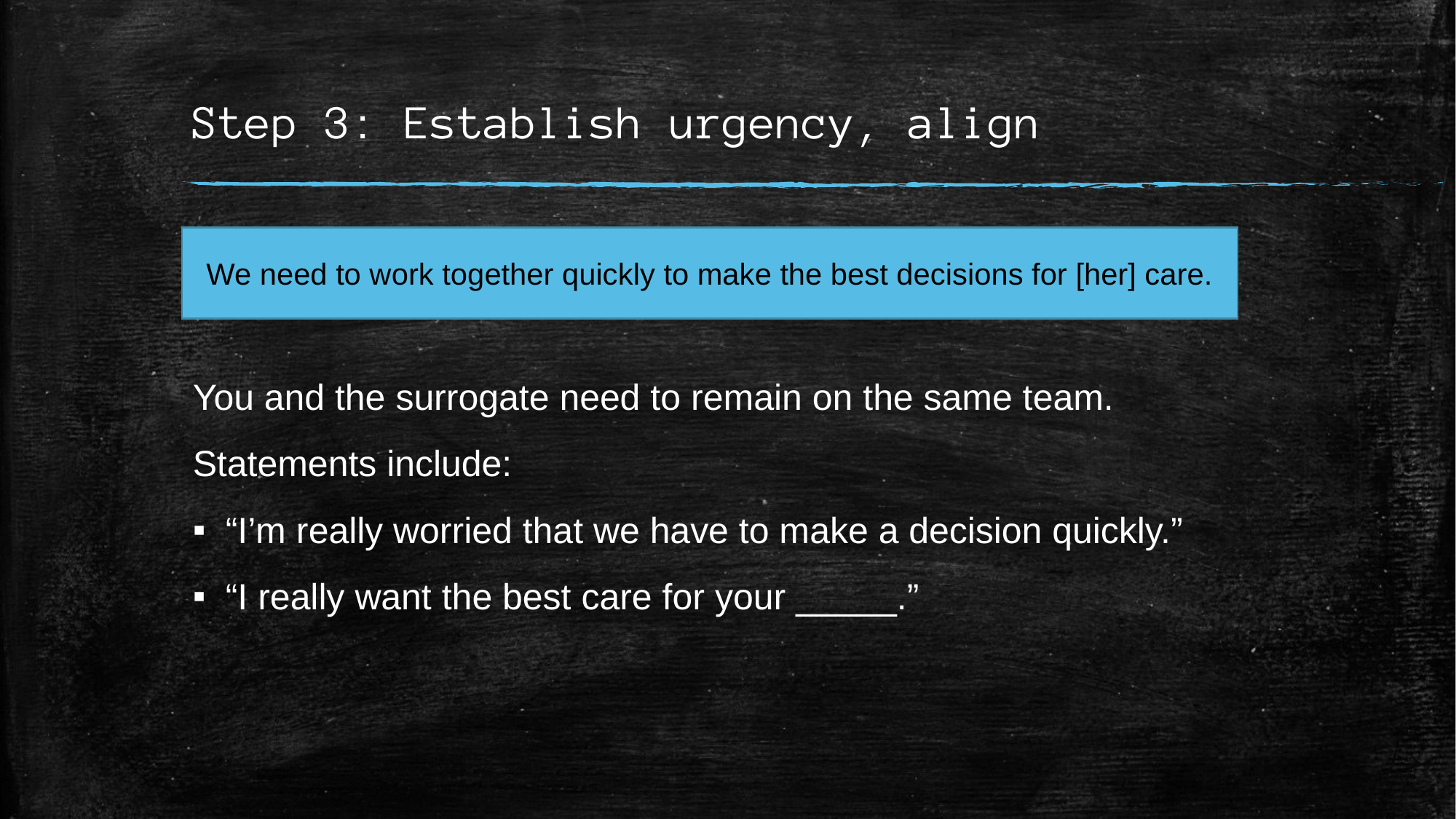

# Step 3: Establish urgency, align
We need to work together quickly to make the best decisions for [her] care.
You and the surrogate need to remain on the same team.
Statements include:
“I’m really worried that we have to make a decision quickly.”
“I really want the best care for your _____.”